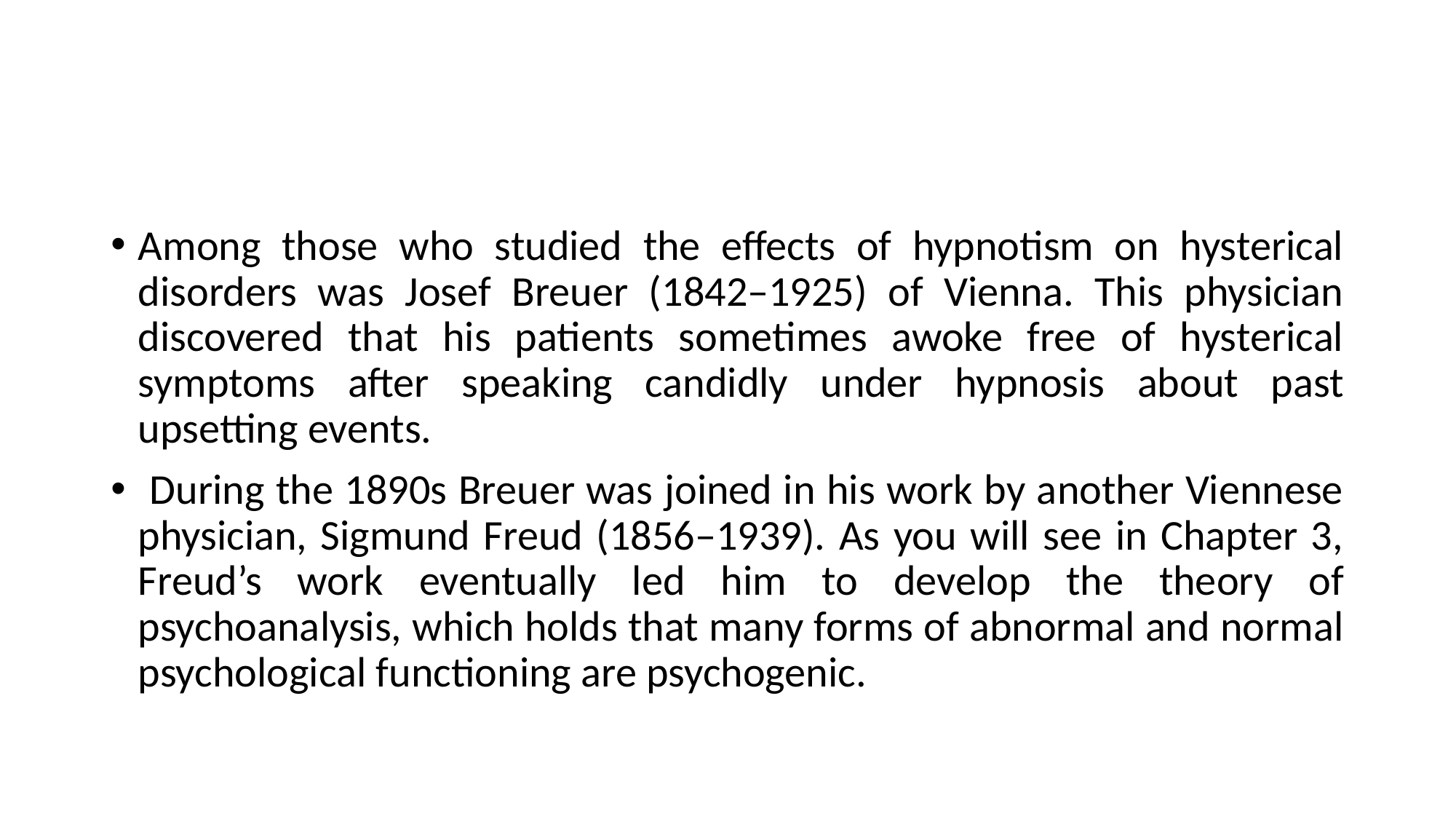

#
Among those who studied the effects of hypnotism on hysterical disorders was Josef Breuer (1842–1925) of Vienna. This physician discovered that his patients sometimes awoke free of hysterical symptoms after speaking candidly under hypnosis about past upsetting events.
 During the 1890s Breuer was joined in his work by another Viennese physician, Sigmund Freud (1856–1939). As you will see in Chapter 3, Freud’s work eventually led him to develop the theory of psychoanalysis, which holds that many forms of abnormal and normal psychological functioning are psychogenic.